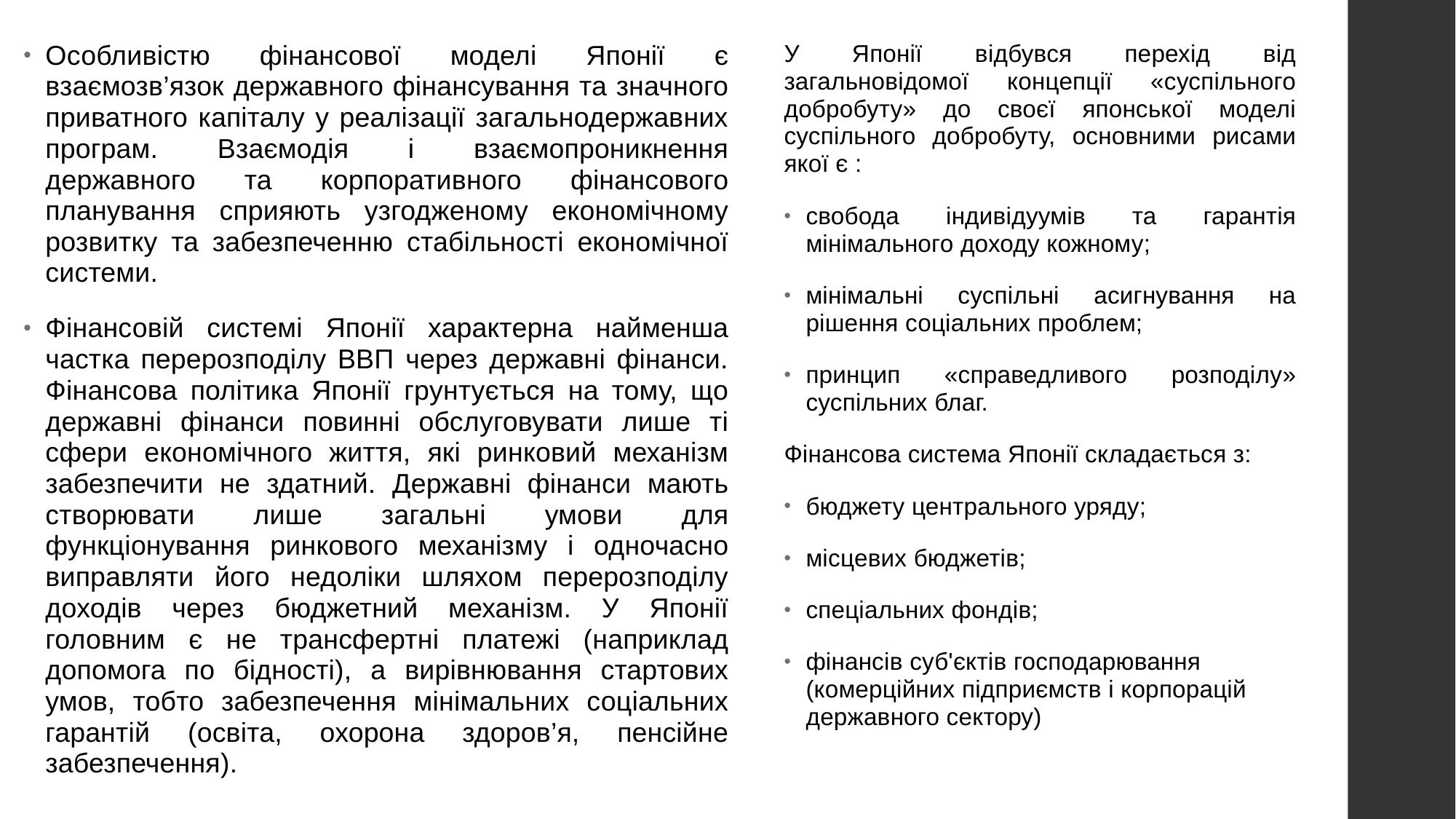

Особливістю фінансової моделі Японії є взаємозв’язок державного фінансування та значного приватного капіталу у реалізації загальнодержавних програм. Взаємодія і взаємопроникнення державного та корпоративного фінансового планування сприяють узгодженому економічному розвитку та забезпеченню стабільності економічної системи.
Фінансовій системі Японії характерна найменша частка перерозподілу ВВП через державні фінанси. Фінансова політика Японії грунтується на тому, що державні фінанси повинні обслуговувати лише ті сфери економічного життя, які ринковий механізм забезпечити не здатний. Державні фінанси мають створювати лише загальні умови для функціонування ринкового механізму і одночасно виправляти його недоліки шляхом перерозподілу доходів через бюджетний механізм. У Японії головним є не трансфертні платежі (наприклад допомога по бідності), а вирівнювання стартових умов, тобто забезпечення мінімальних соціальних гарантій (освіта, охорона здоров’я, пенсійне забезпечення).
У Японії відбувся перехід від загальновідомої концепції «суспільного добробуту» до своєї японської моделі суспільного добробуту, основними рисами якої є :
свобода індивідуумів та гарантія мінімального доходу кожному;
мінімальні суспільні асигнування на рішення соціальних проблем;
принцип «справедливого розподілу» суспільних благ.
Фінансова система Японії складається з:
бюджету центрального уряду;
місцевих бюджетів;
спеціальних фондів;
фінансів суб'єктів господарювання (комерційних підприємств і корпорацій державного сектору)